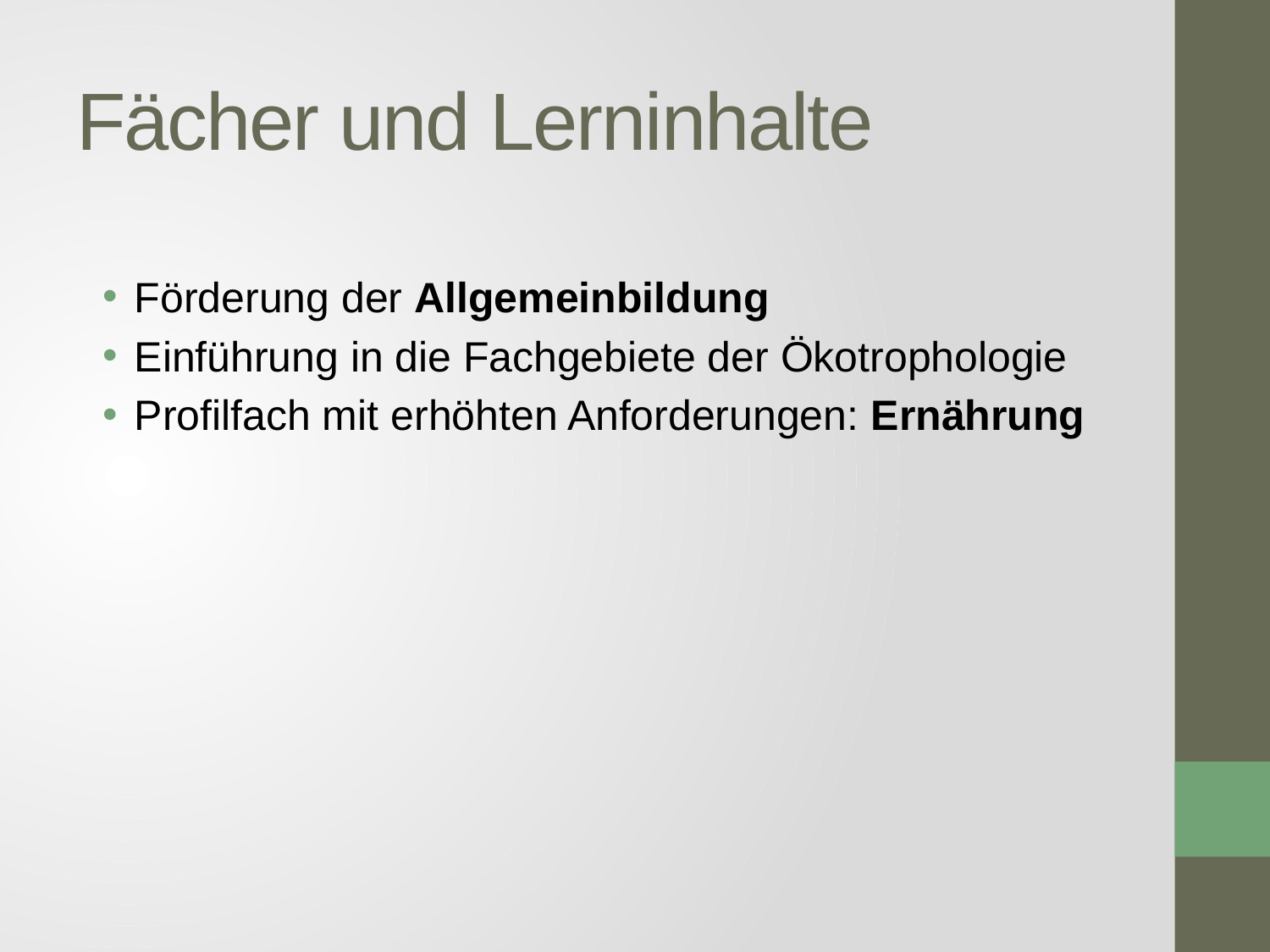

# Fächer und Lerninhalte
Förderung der Allgemeinbildung
Einführung in die Fachgebiete der Ökotrophologie
Profilfach mit erhöhten Anforderungen: Ernährung